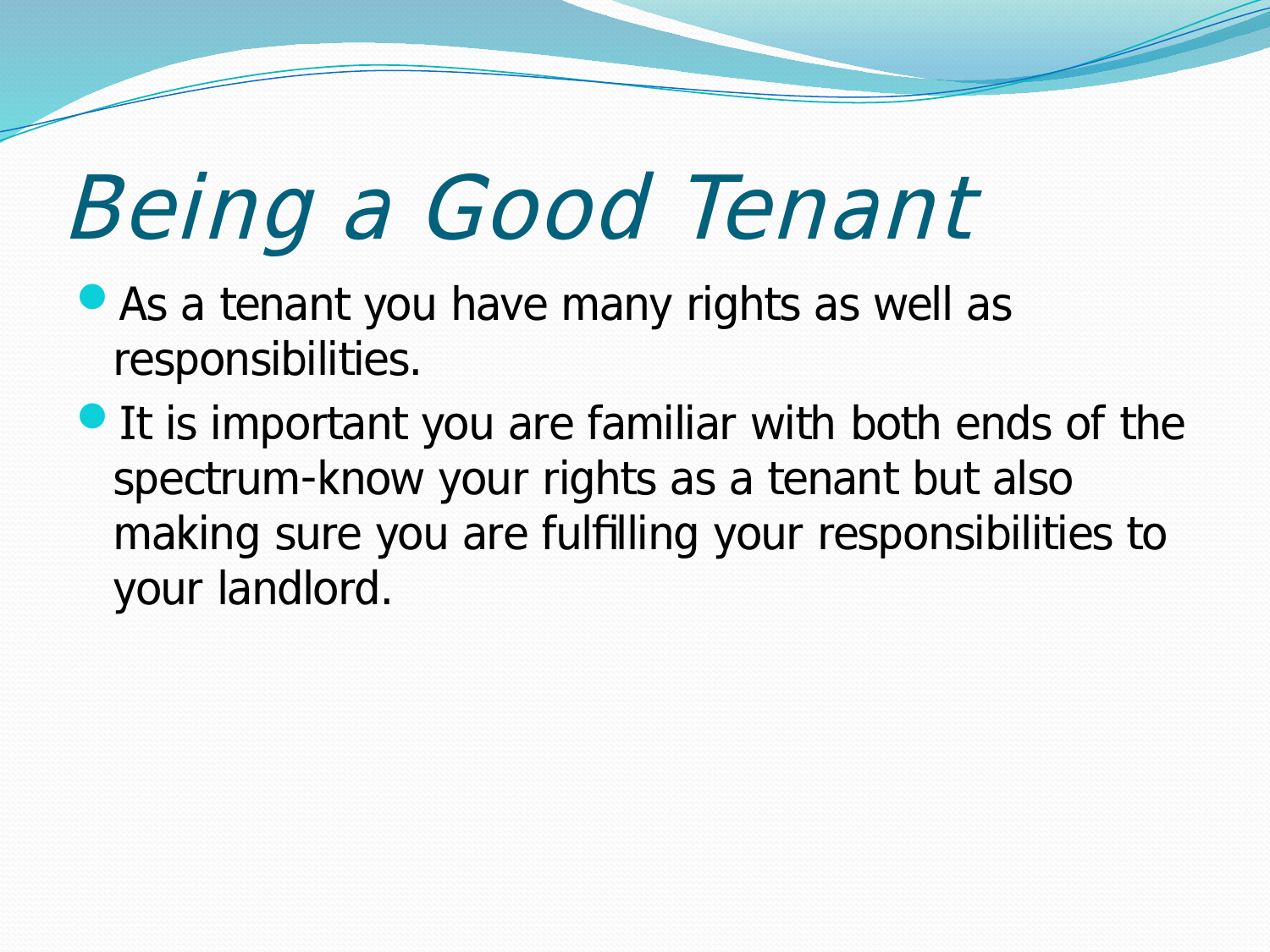

# Being a Good Tenant
As a tenant you have many rights as well as responsibilities.
It is important you are familiar with both ends of the spectrum-know your rights as a tenant but also making sure you are fulfilling your responsibilities to your landlord.